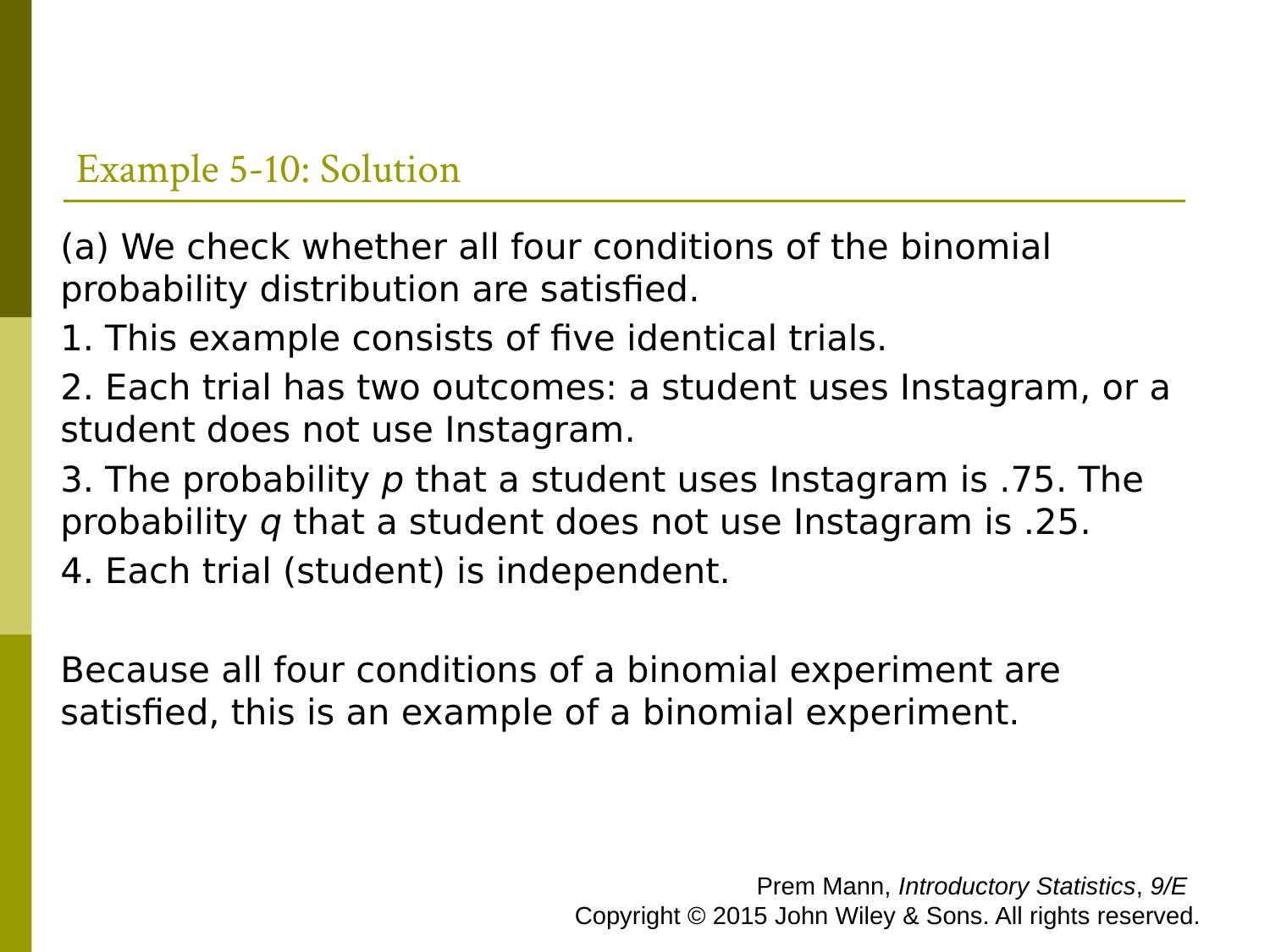

# Example 5-10: Solution
(a) We check whether all four conditions of the binomial probability distribution are satisfied.
1. This example consists of five identical trials.
2. Each trial has two outcomes: a student uses Instagram, or a student does not use Instagram.
3. The probability p that a student uses Instagram is .75. The probability q that a student does not use Instagram is .25.
4. Each trial (student) is independent.

Because all four conditions of a binomial experiment are satisfied, this is an example of a binomial experiment.
                          Prem Mann, Introductory Statistics, 9/E Copyright © 2015 John Wiley & Sons. All rights reserved.